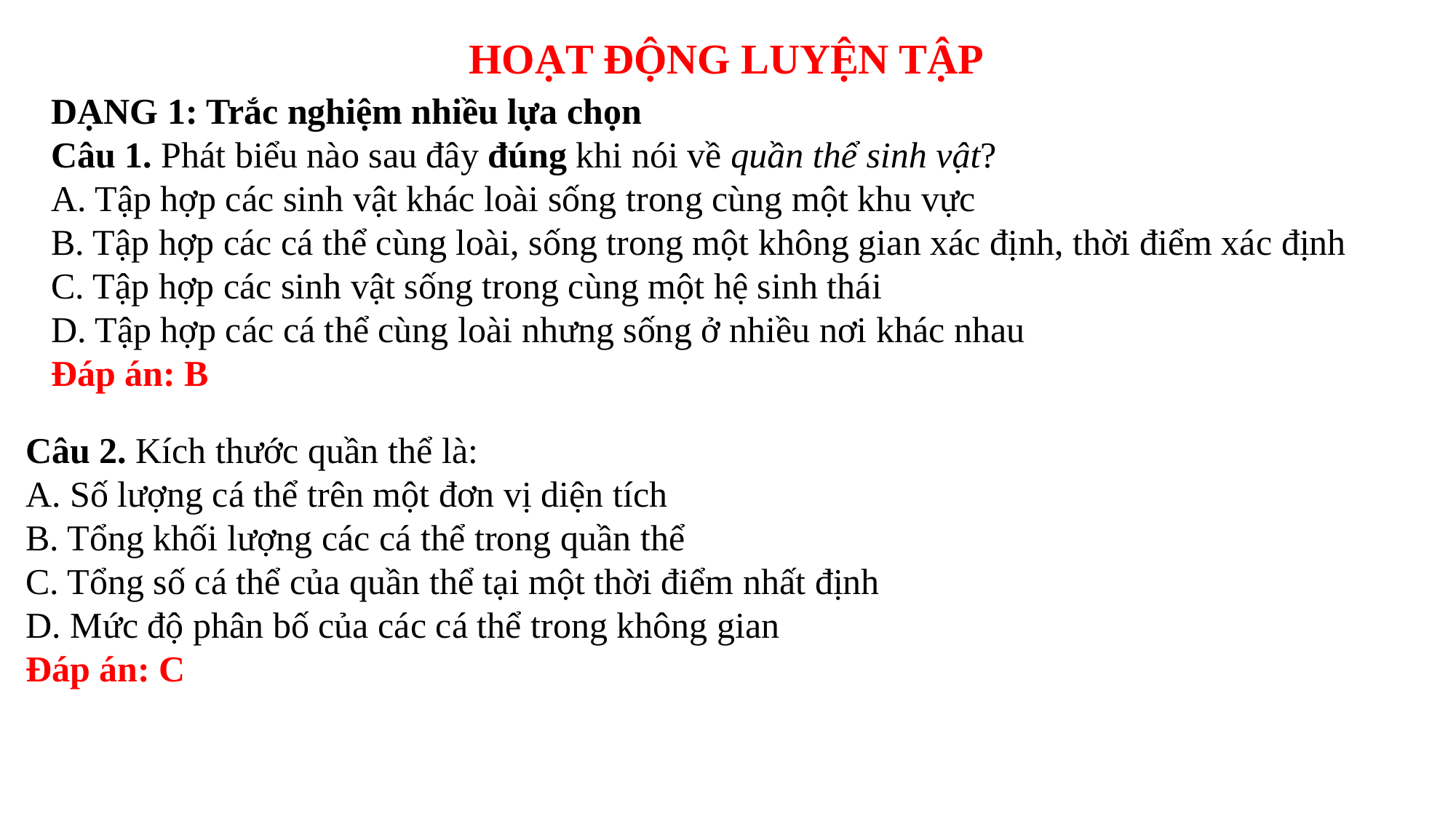

HOẠT ĐỘNG LUYỆN TẬP
DẠNG 1: Trắc nghiệm nhiều lựa chọn
Câu 1. Phát biểu nào sau đây đúng khi nói về quần thể sinh vật?
A. Tập hợp các sinh vật khác loài sống trong cùng một khu vực
B. Tập hợp các cá thể cùng loài, sống trong một không gian xác định, thời điểm xác định
C. Tập hợp các sinh vật sống trong cùng một hệ sinh thái
D. Tập hợp các cá thể cùng loài nhưng sống ở nhiều nơi khác nhau
Đáp án: B

Câu 2. Kích thước quần thể là:
A. Số lượng cá thể trên một đơn vị diện tích
B. Tổng khối lượng các cá thể trong quần thể
C. Tổng số cá thể của quần thể tại một thời điểm nhất định
D. Mức độ phân bố của các cá thể trong không gian
Đáp án: C